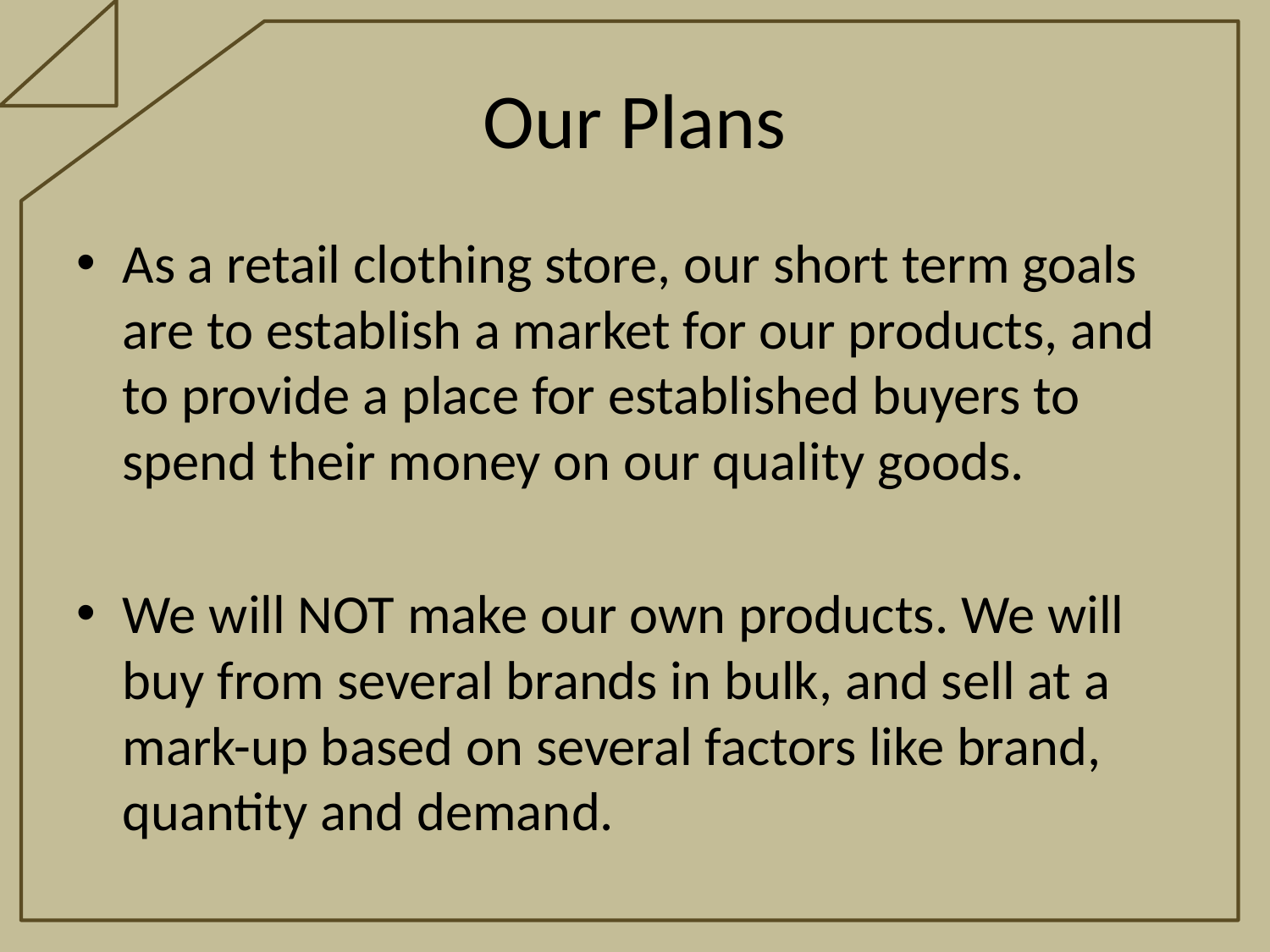

# Our Plans
As a retail clothing store, our short term goals are to establish a market for our products, and to provide a place for established buyers to spend their money on our quality goods.

We will NOT make our own products. We will buy from several brands in bulk, and sell at a mark-up based on several factors like brand, quantity and demand.